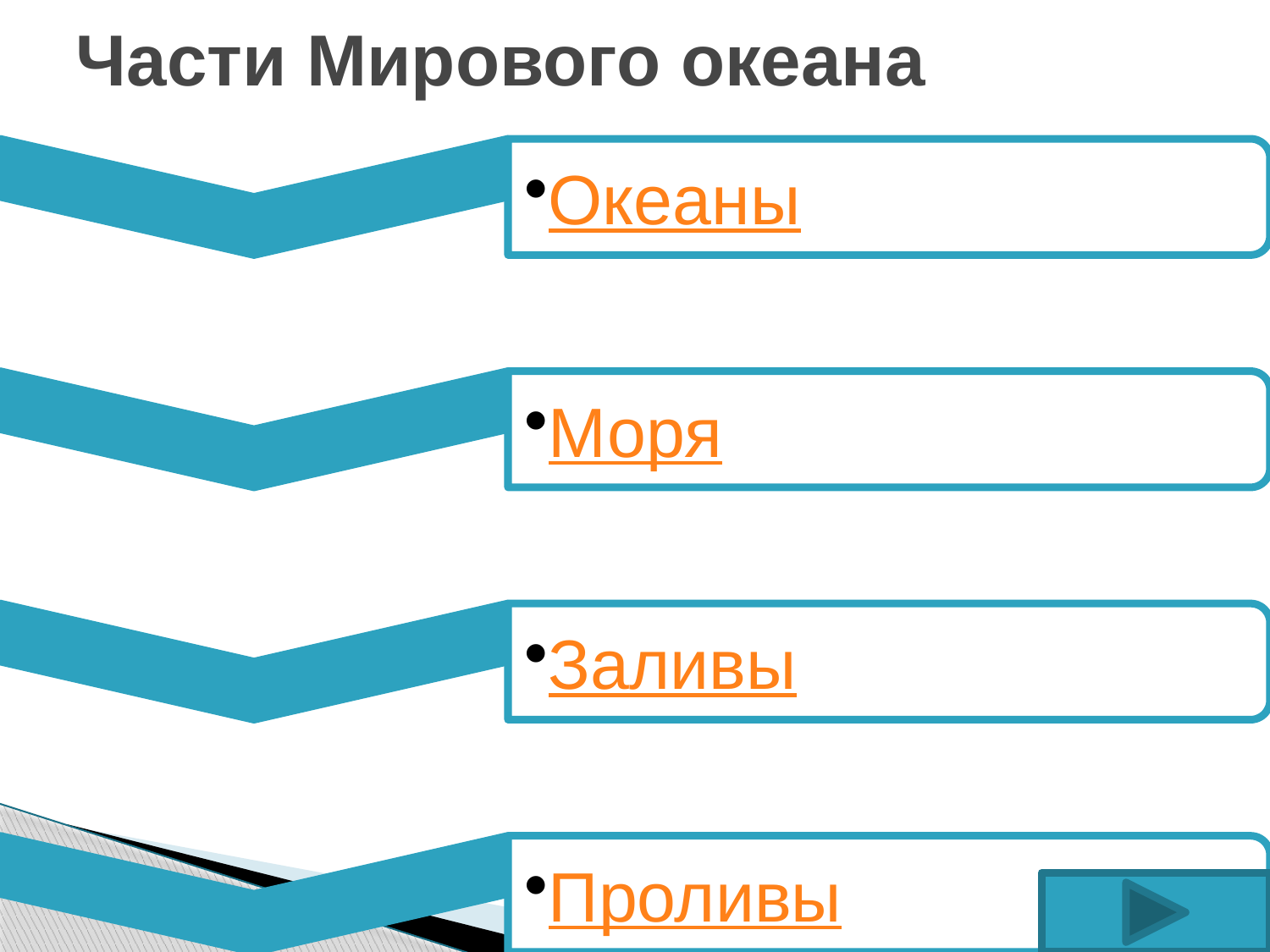

# Части Мирового океана
Моря
Проливы
Океаны
Заливы